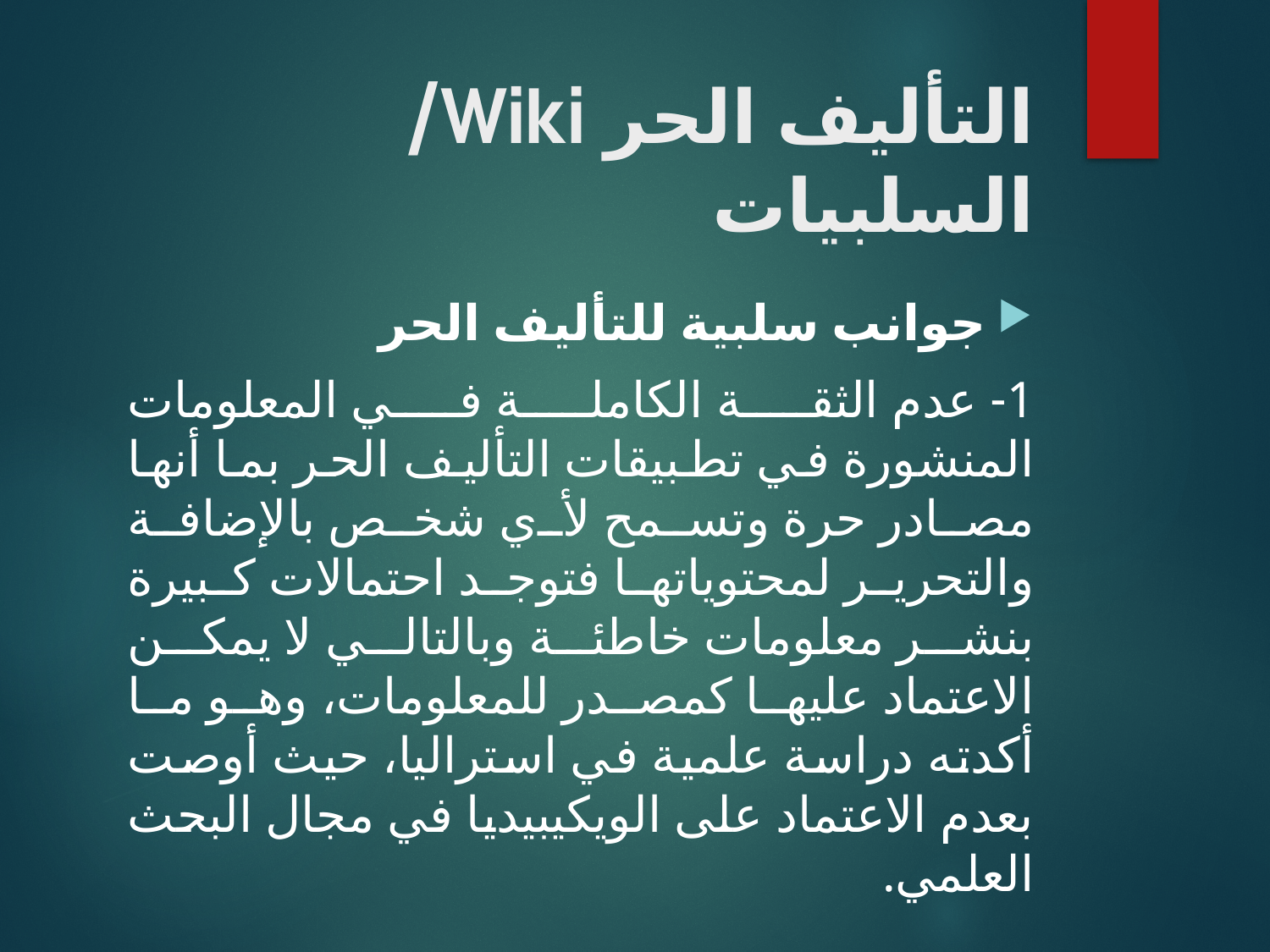

# التأليف الحر Wiki/ السلبيات
جوانب سلبية للتأليف الحر
1- عدم الثقة الكاملة في المعلومات المنشورة في تطبيقات التأليف الحر بما أنها مصادر حرة وتسمح لأي شخص بالإضافة والتحرير لمحتوياتها فتوجد احتمالات كبيرة بنشر معلومات خاطئة وبالتالي لا يمكن الاعتماد عليها كمصدر للمعلومات، وهو ما أكدته دراسة علمية في استراليا، حيث أوصت بعدم الاعتماد على الويكيبيديا في مجال البحث العلمي.